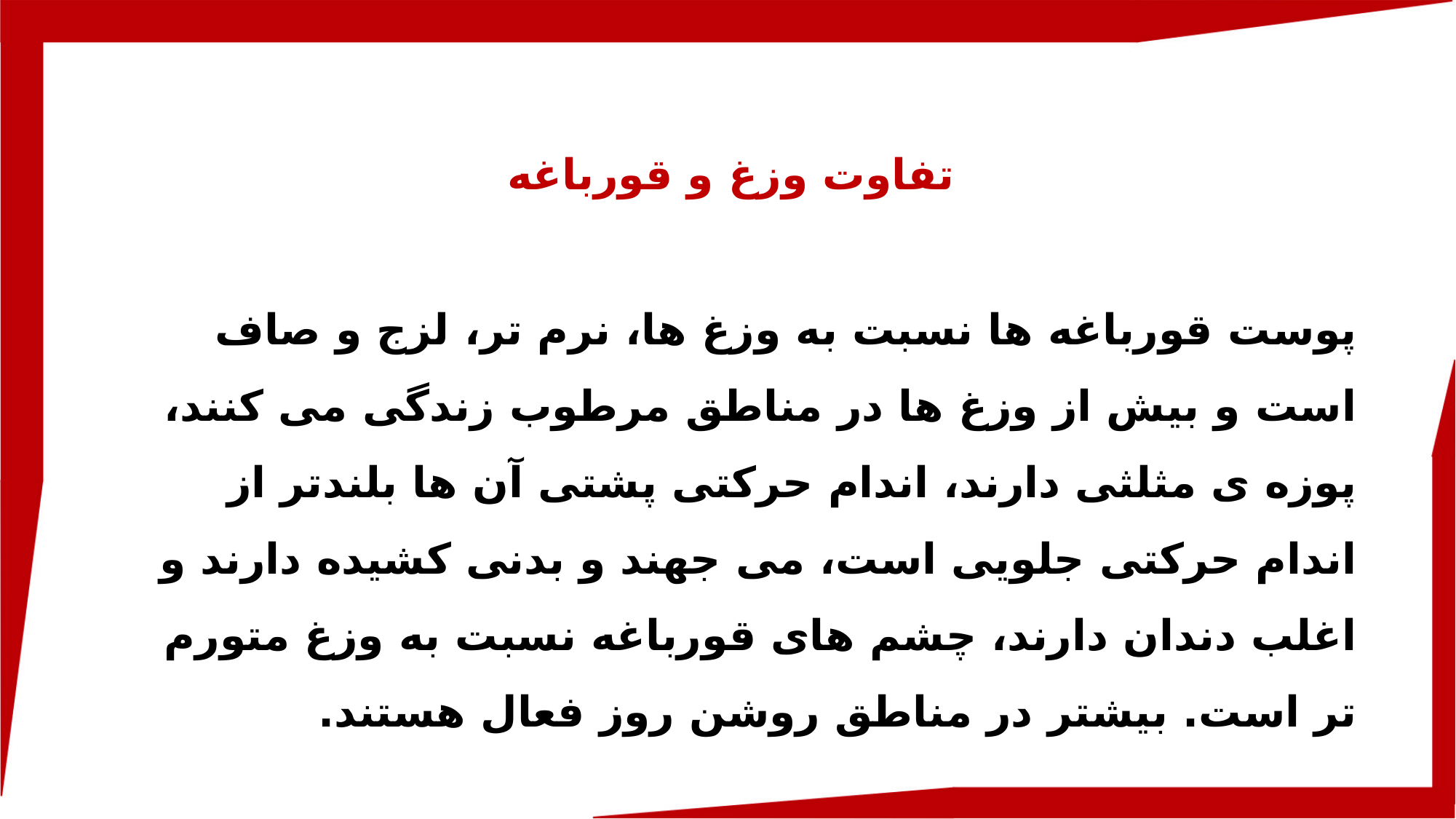

تفاوت وزغ و قورباغه
پوست قورباغه ها نسبت به وزغ ها، نرم تر، لزج و صاف است و بیش از وزغ ها در مناطق مرطوب زندگی می کنند، پوزه ی مثلثی دارند، اندام حرکتی پشتی آن ها بلندتر از اندام حرکتی جلویی است، می جهند و بدنی کشیده دارند و اغلب دندان دارند، چشم های قورباغه نسبت به وزغ متورم تر است. بیشتر در مناطق روشن روز فعال هستند.